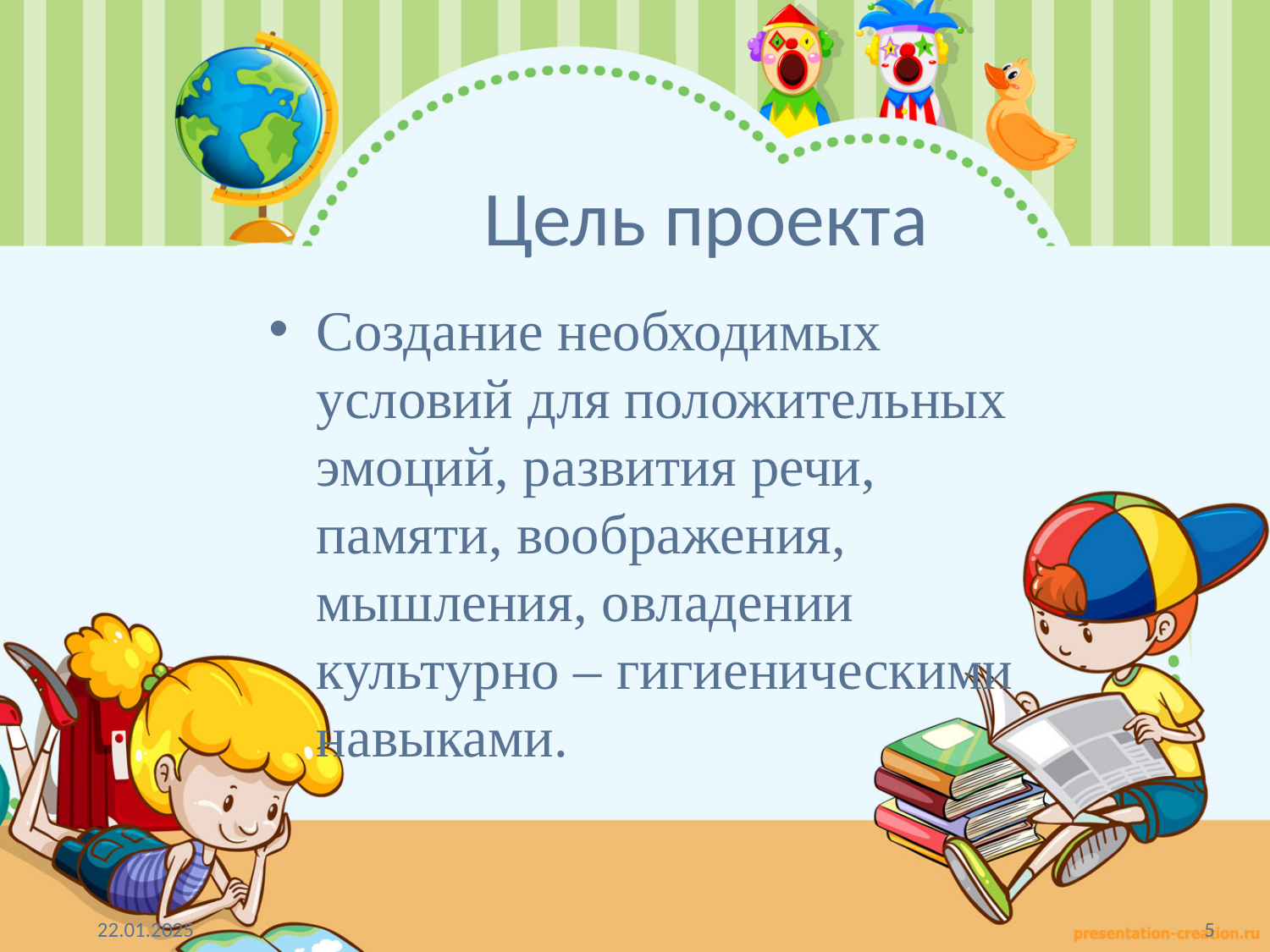

# Цель проекта
Создание необходимых условий для положительных эмоций, развития речи, памяти, воображения, мышления, овладении культурно – гигиеническими навыками.